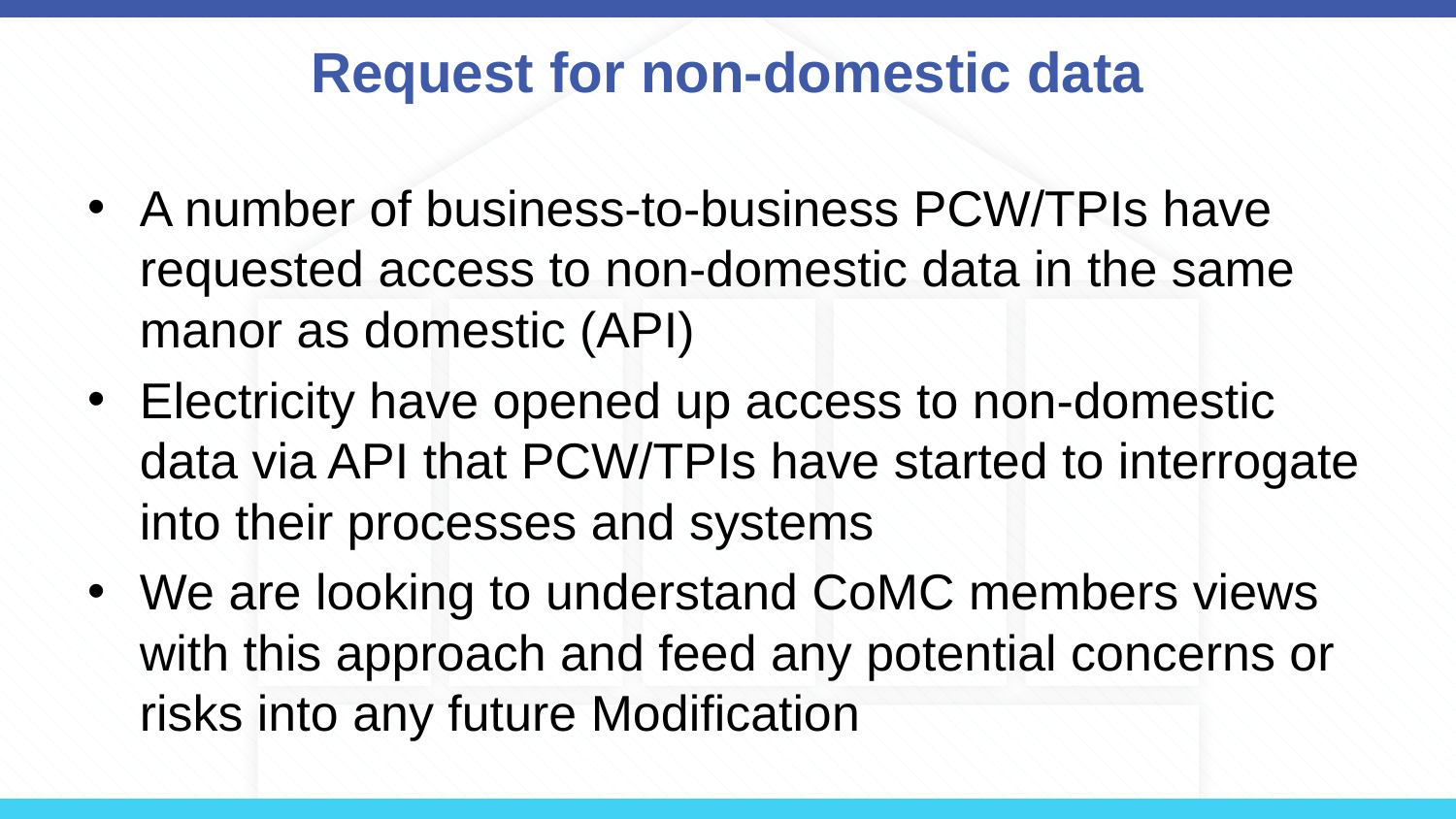

# Request for non-domestic data
A number of business-to-business PCW/TPIs have requested access to non-domestic data in the same manor as domestic (API)
Electricity have opened up access to non-domestic data via API that PCW/TPIs have started to interrogate into their processes and systems
We are looking to understand CoMC members views with this approach and feed any potential concerns or risks into any future Modification